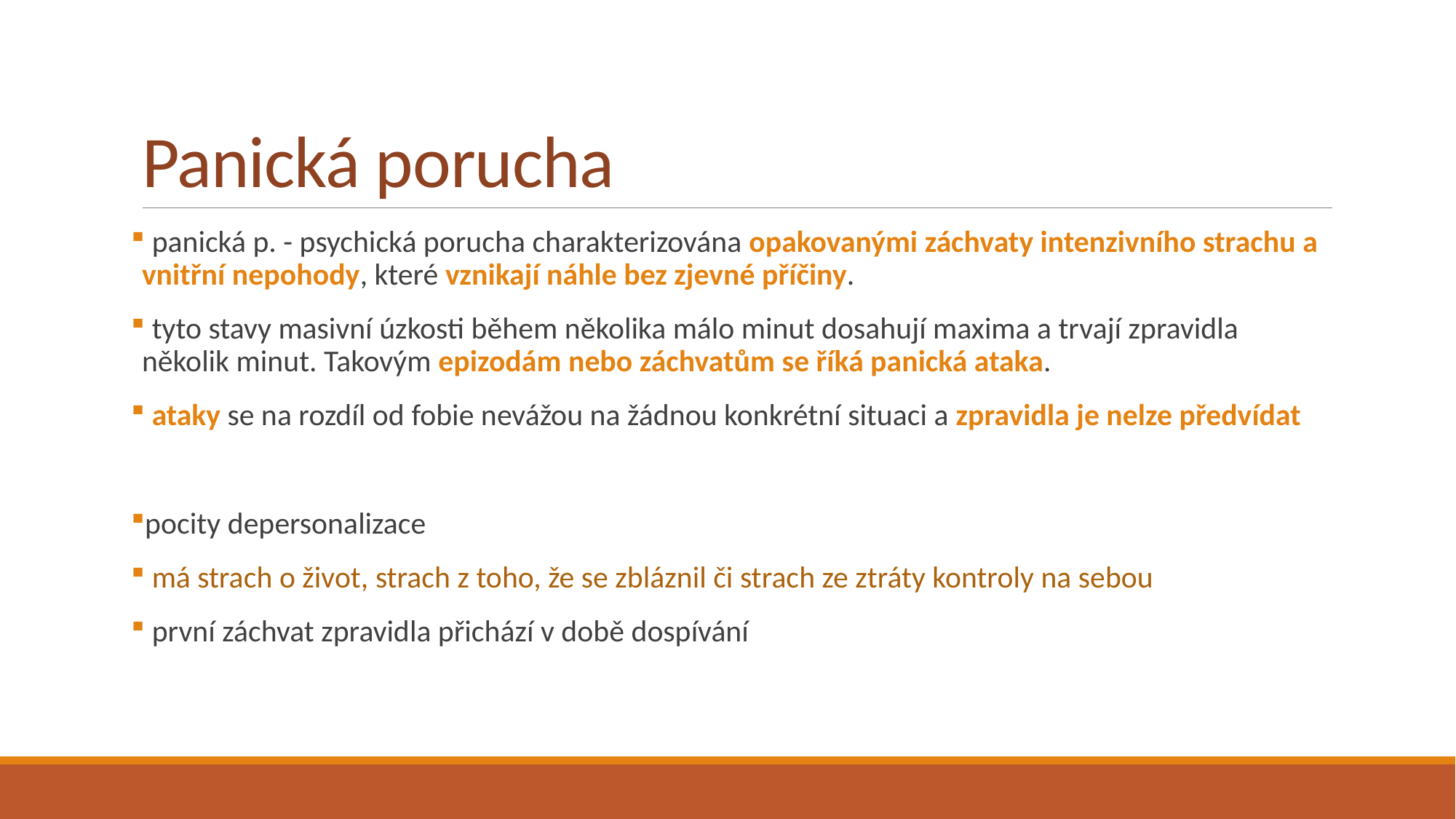

# Panická porucha
 panická p. - psychická porucha charakterizována opakovanými záchvaty intenzivního strachu a vnitřní nepohody, které vznikají náhle bez zjevné příčiny.
 tyto stavy masivní úzkosti během několika málo minut dosahují maxima a trvají zpravidla několik minut. Takovým epizodám nebo záchvatům se říká panická ataka.
 ataky se na rozdíl od fobie nevážou na žádnou konkrétní situaci a zpravidla je nelze předvídat

pocity depersonalizace
 má strach o život, strach z toho, že se zbláznil či strach ze ztráty kontroly na sebou
 první záchvat zpravidla přichází v době dospívání